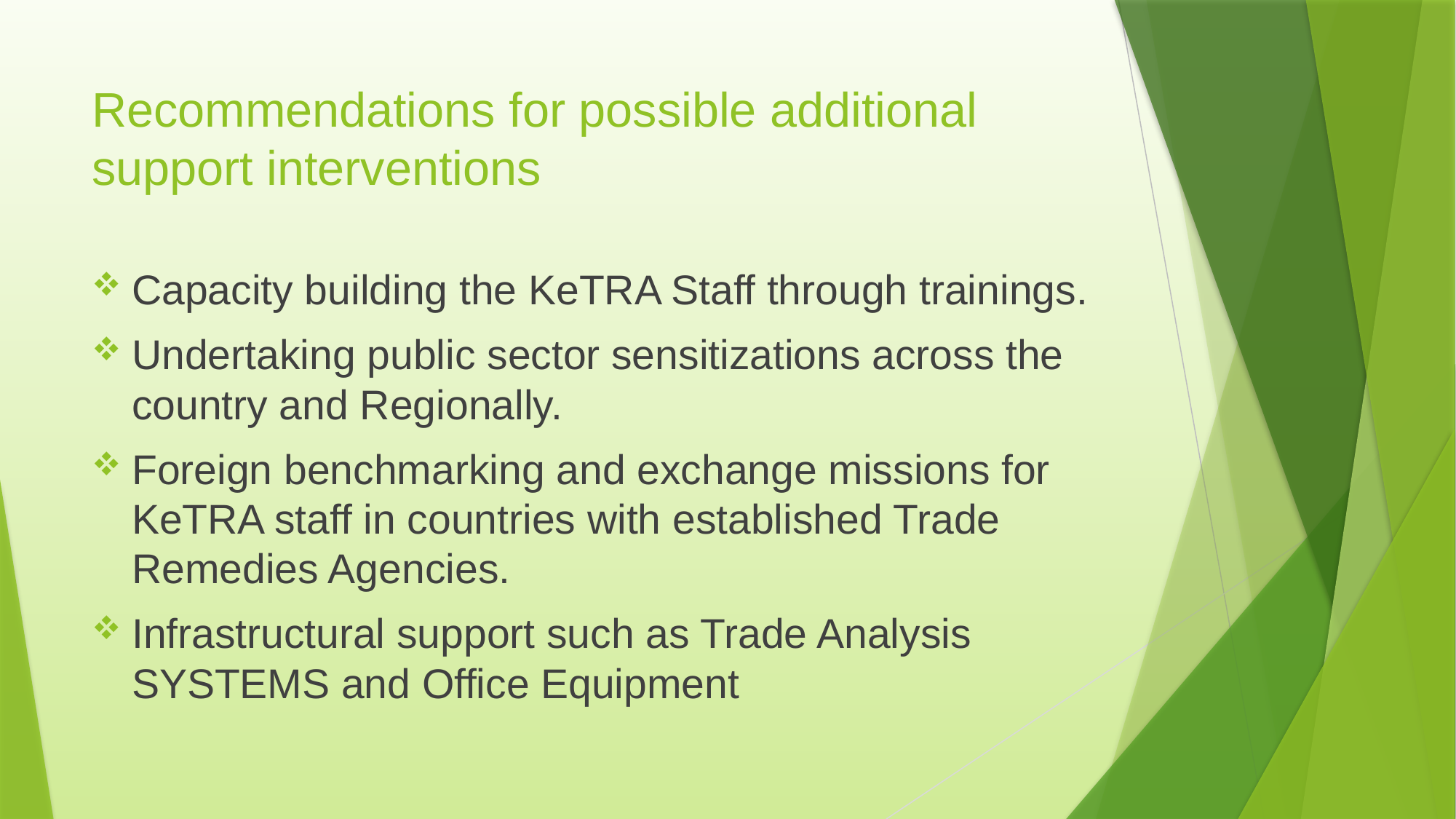

# Recommendations for possible additional support interventions
Capacity building the KeTRA Staff through trainings.
Undertaking public sector sensitizations across the country and Regionally.
Foreign benchmarking and exchange missions for KeTRA staff in countries with established Trade Remedies Agencies.
Infrastructural support such as Trade Analysis SYSTEMS and Office Equipment